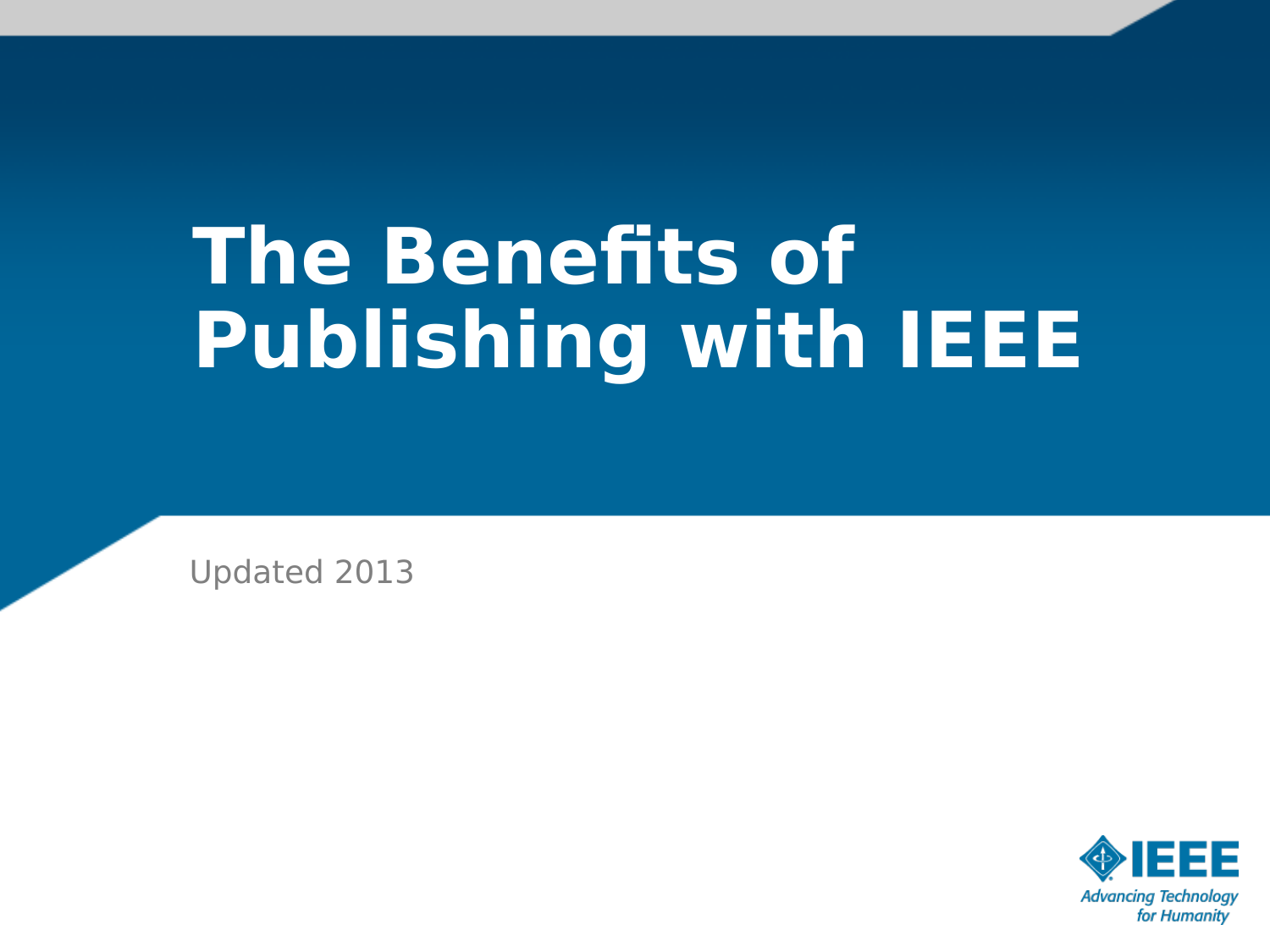

# The Benefits of Publishing with IEEE
Updated 2013

13-PROD-0073 Print Fix - Author PPT